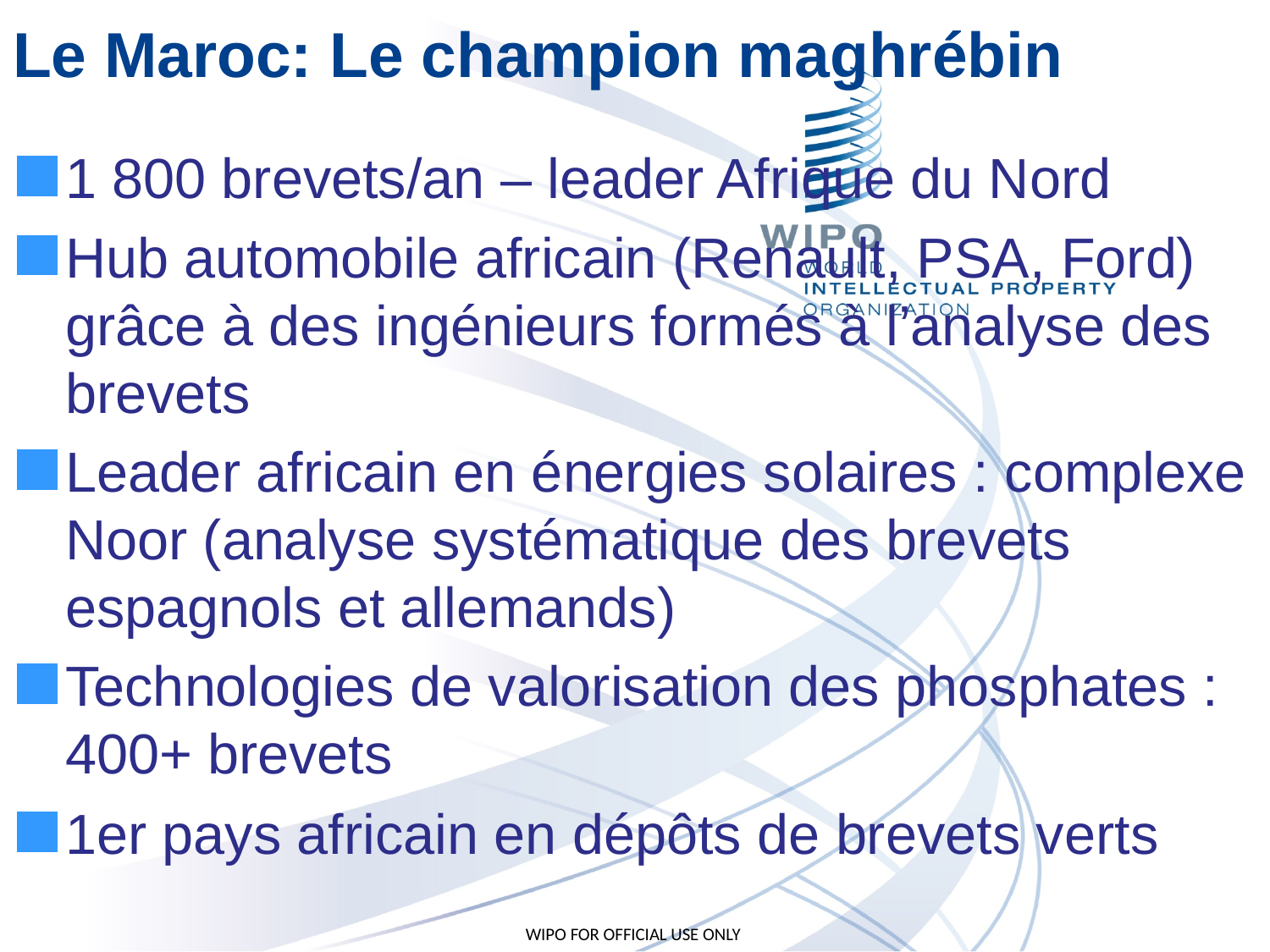

# Le Maroc: Le champion maghrébin
1 800 brevets/an – leader Afrique du Nord
Hub automobile africain (Renault, PSA, Ford) grâce à des ingénieurs formés à l’analyse des brevets
Leader africain en énergies solaires : complexe Noor (analyse systématique des brevets espagnols et allemands)
Technologies de valorisation des phosphates : 400+ brevets
1er pays africain en dépôts de brevets verts